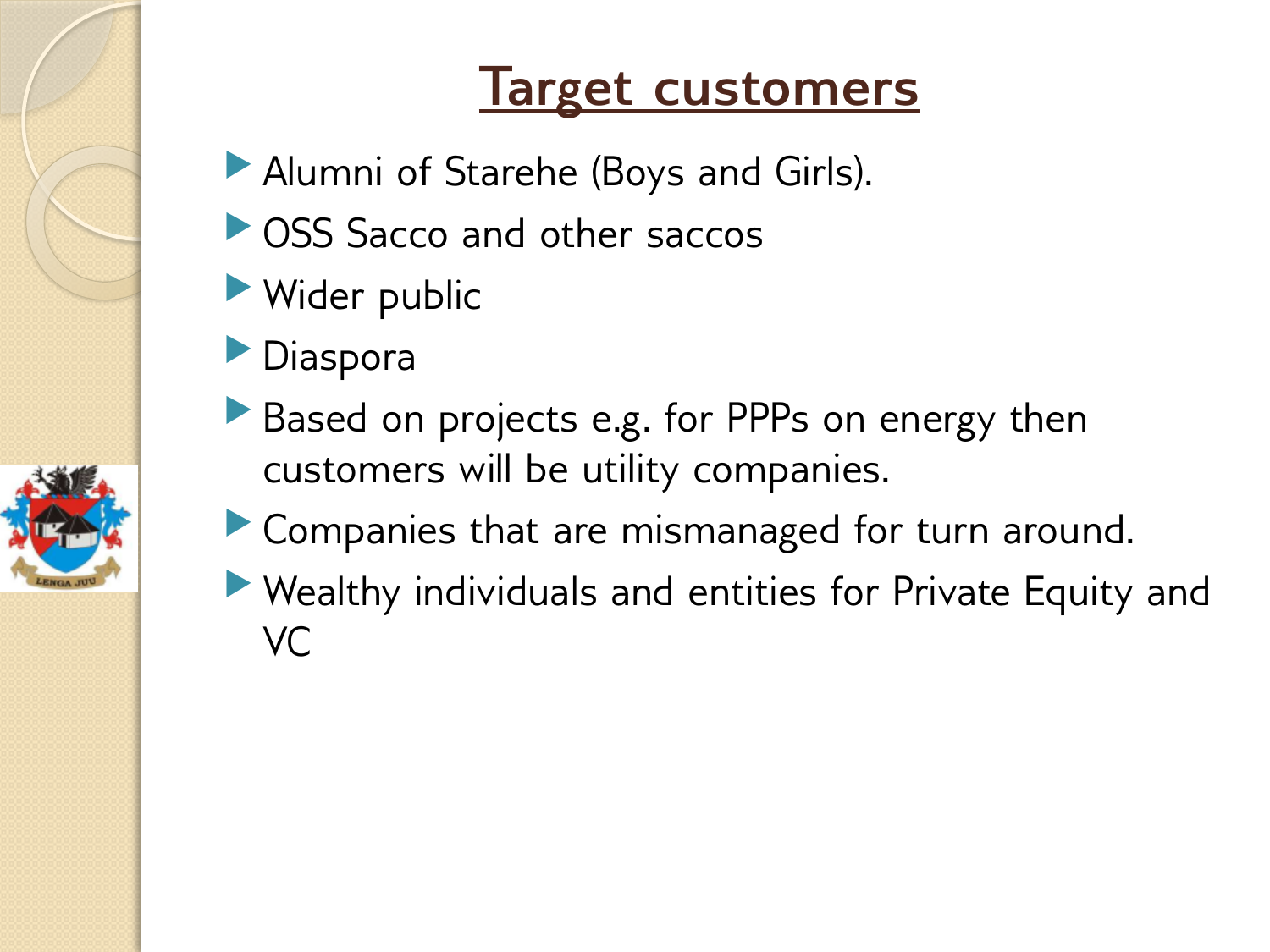

# Target customers
Alumni of Starehe (Boys and Girls).
OSS Sacco and other saccos
Wider public
Diaspora
Based on projects e.g. for PPPs on energy then customers will be utility companies.
Companies that are mismanaged for turn around.
Wealthy individuals and entities for Private Equity and VC